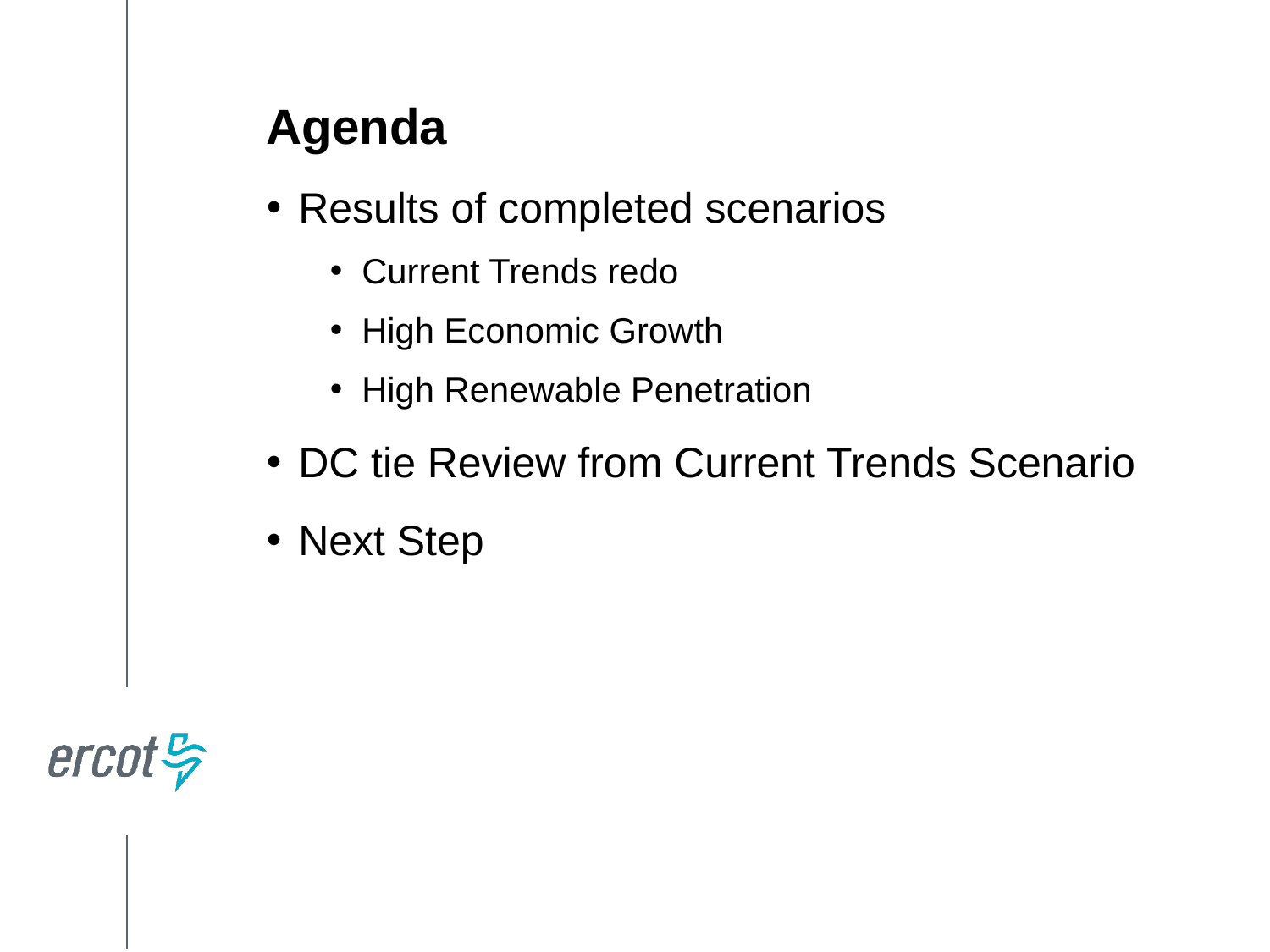

Agenda
Results of completed scenarios
Current Trends redo
High Economic Growth
High Renewable Penetration
DC tie Review from Current Trends Scenario
Next Step